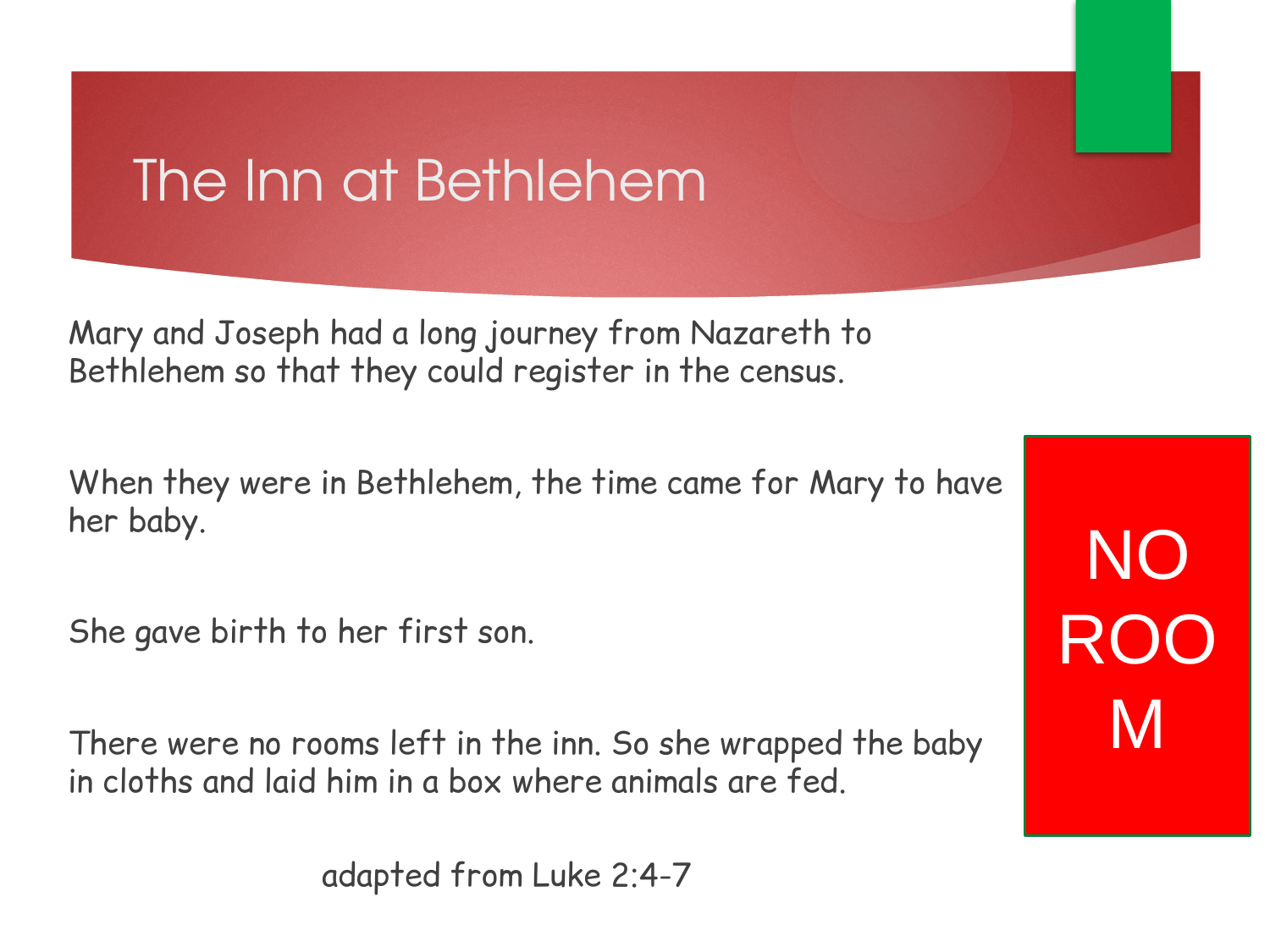

# The Inn at Bethlehem
Mary and Joseph had a long journey from Nazareth to Bethlehem so that they could register in the census.

When they were in Bethlehem, the time came for Mary to have her baby.

She gave birth to her first son.

There were no rooms left in the inn. So she wrapped the baby in cloths and laid him in a box where animals are fed.
									adapted from Luke 2:4-7
NO ROOM